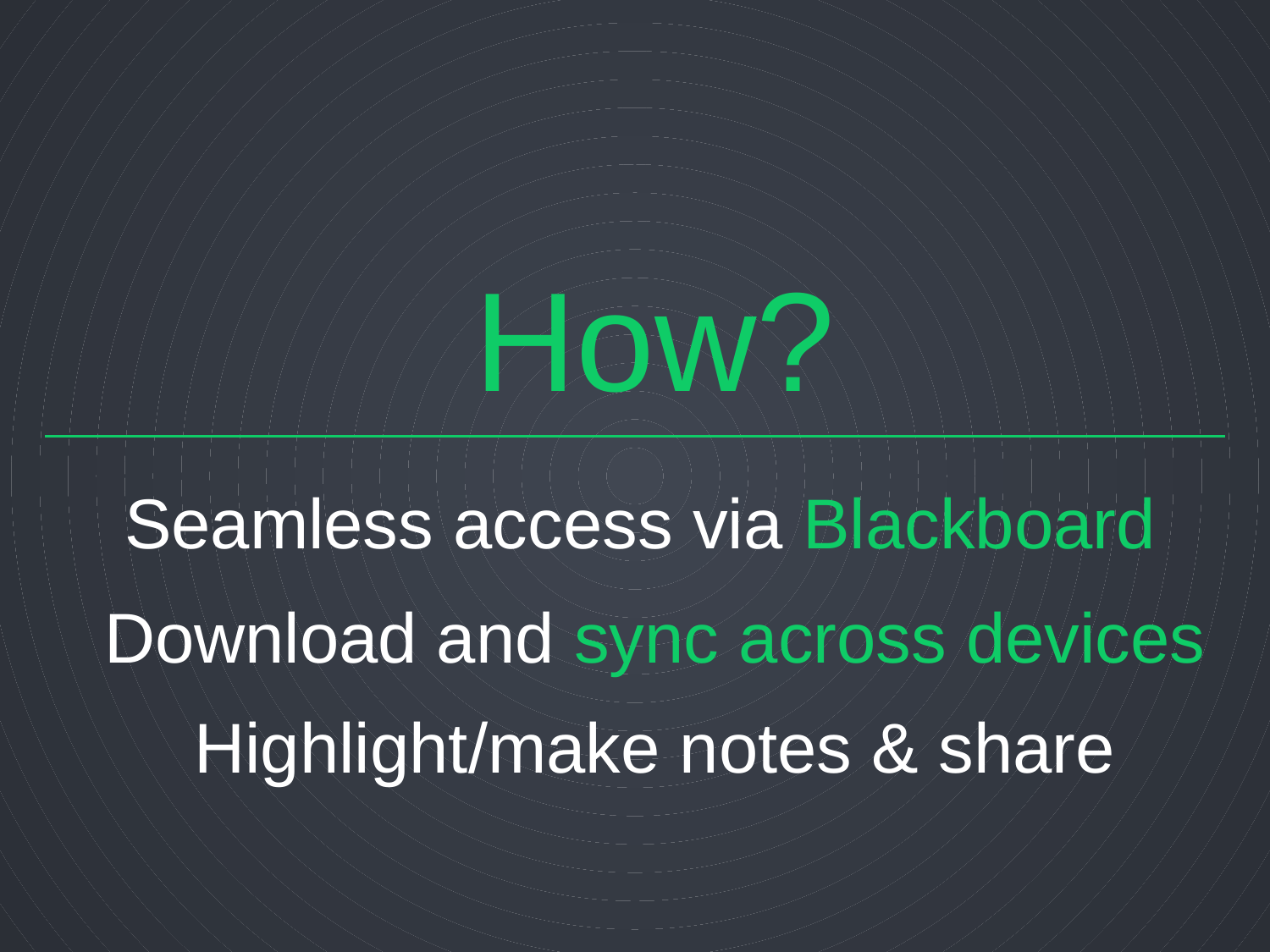

# How?
Seamless access via Blackboard

Download and sync across devices

Highlight/make notes & share